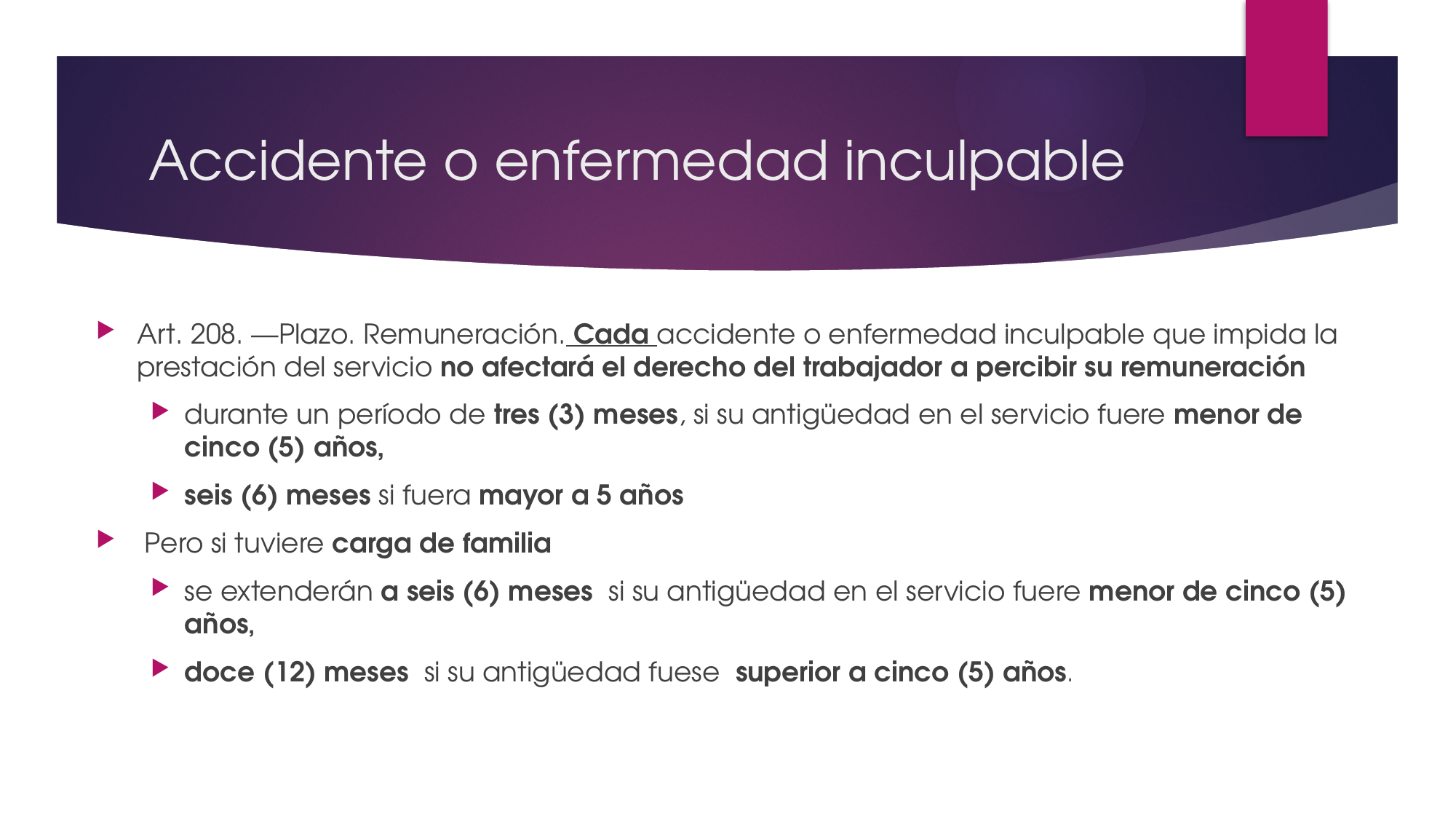

# Accidente o enfermedad inculpable
Art. 208. —Plazo. Remuneración. Cada accidente o enfermedad inculpable que impida la prestación del servicio no afectará el derecho del trabajador a percibir su remuneración
durante un período de tres (3) meses, si su antigüedad en el servicio fuere menor de cinco (5) años,
seis (6) meses si fuera mayor a 5 años
 Pero si tuviere carga de familia
se extenderán a seis (6) meses  si su antigüedad en el servicio fuere menor de cinco (5) años,
doce (12) meses  si su antigüedad fuese  superior a cinco (5) años.